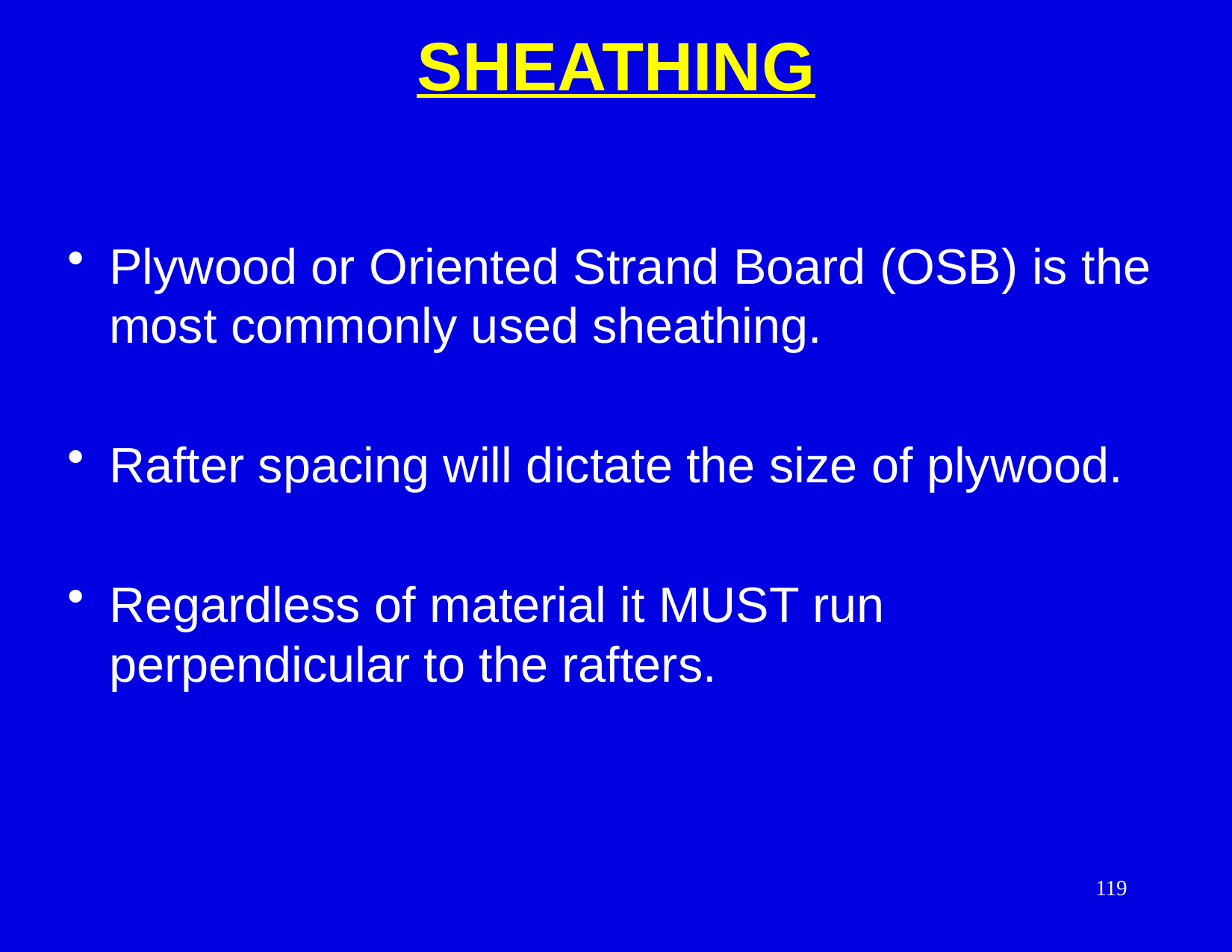

# SHEATHING

Plywood or Oriented Strand Board (OSB) is the most commonly used sheathing.

Rafter spacing will dictate the size of plywood.

Regardless of material it MUST run perpendicular to the rafters.
119